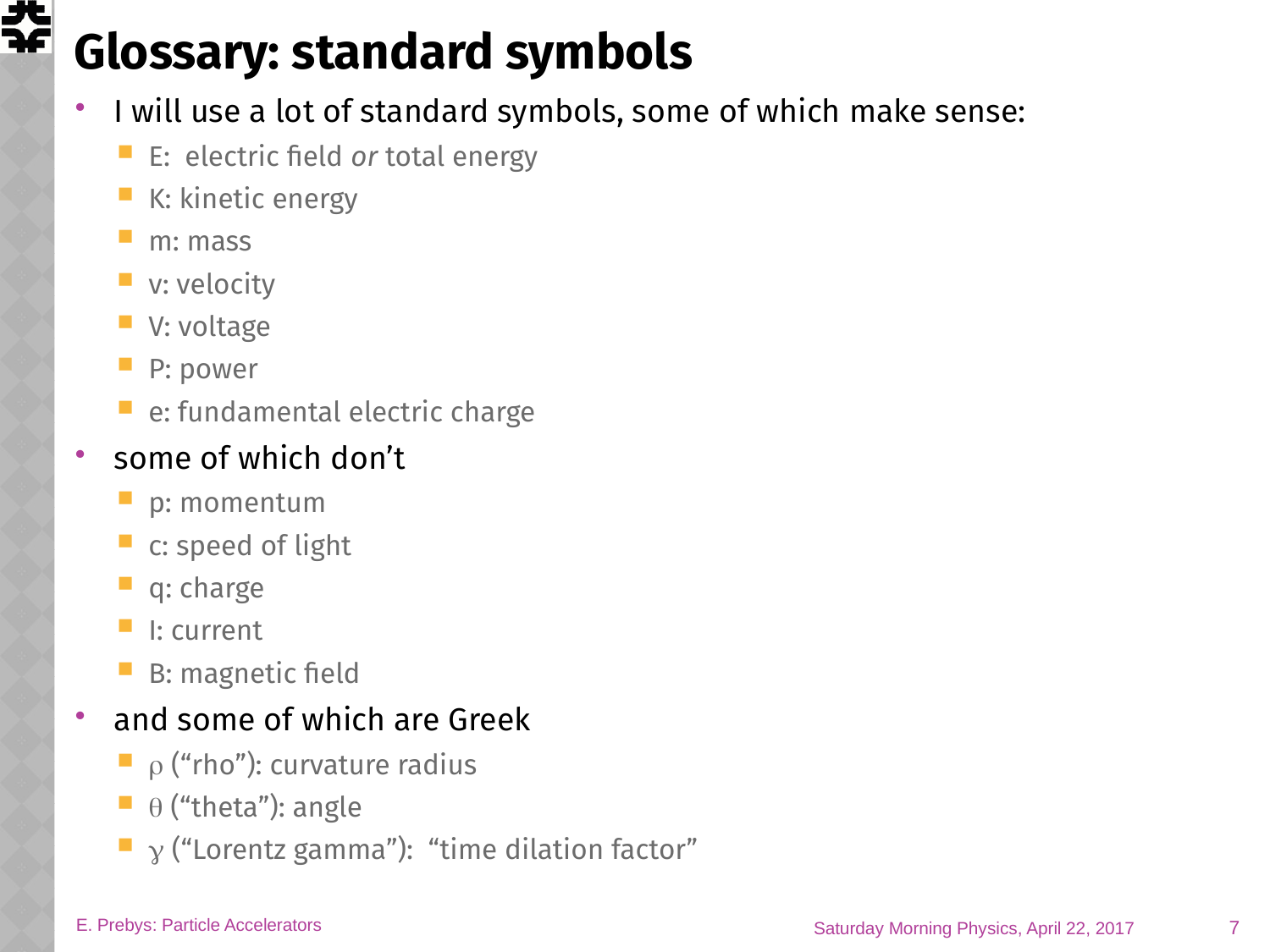

# Glossary: standard symbols
I will use a lot of standard symbols, some of which make sense:
E:  electric field or total energy
K: kinetic energy
m: mass
v: velocity
V: voltage
P: power
e: fundamental electric charge
some of which don’t
p: momentum
c: speed of light
q: charge
I: current
B: magnetic field
and some of which are Greek
ρ (“rho”): curvature radius
θ (“theta”): angle
γ (“Lorentz gamma”):  “time dilation factor”

7
E. Prebys: Particle Accelerators
Saturday Morning Physics, April 22, 2017